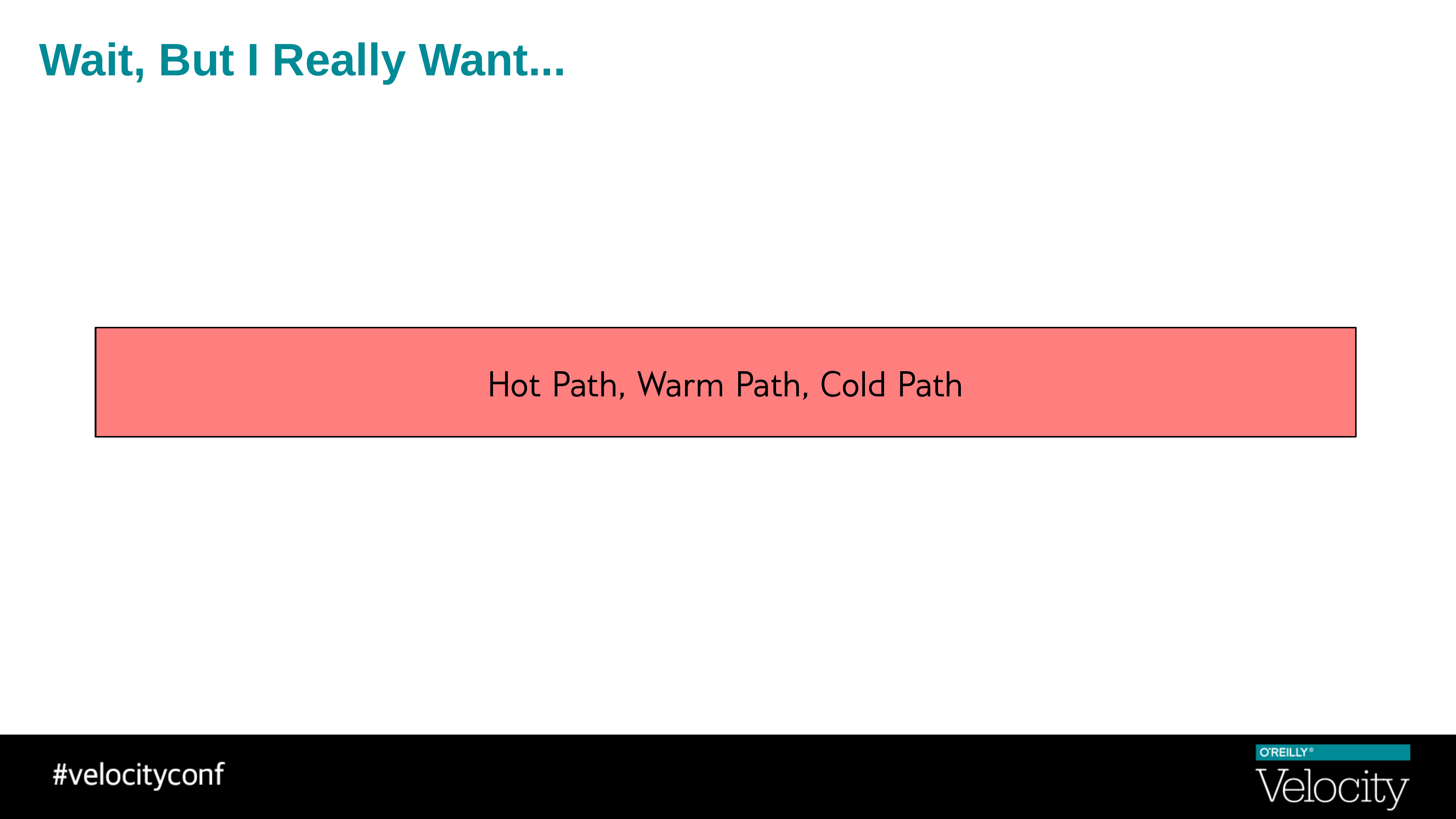

# Wait, But I Really Want...
Hot Path, Warm Path, Cold Path